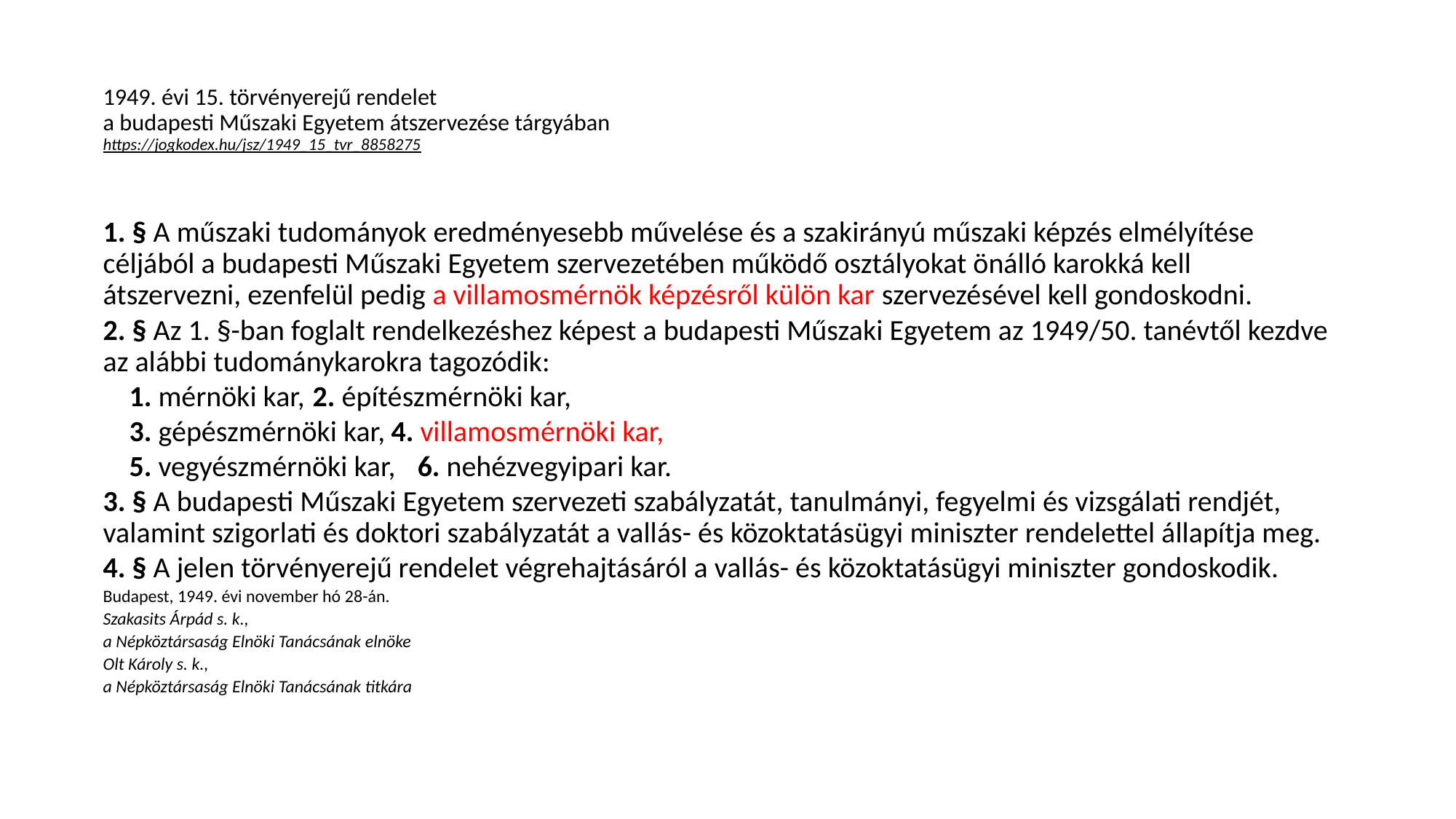

# 1949. évi 15. törvényerejű rendelet a budapesti Műszaki Egyetem átszervezése tárgyában https://jogkodex.hu/jsz/1949_15_tvr_8858275
1. § A műszaki tudományok eredményesebb művelése és a szakirányú műszaki képzés elmélyítése céljából a budapesti Műszaki Egyetem szervezetében működő osztályokat önálló karokká kell átszervezni, ezenfelül pedig a villamosmérnök képzésről külön kar szervezésével kell gondoskodni.
2. § Az 1. §-ban foglalt rendelkezéshez képest a budapesti Műszaki Egyetem az 1949/50. tanévtől kezdve az alábbi tudománykarokra tagozódik:
	1. mérnöki kar,		2. építészmérnöki kar,
	3. gépészmérnöki kar,	4. villamosmérnöki kar,
	5. vegyészmérnöki kar,	6. nehézvegyipari kar.
3. § A budapesti Műszaki Egyetem szervezeti szabályzatát, tanulmányi, fegyelmi és vizsgálati rendjét, valamint szigorlati és doktori szabályzatát a vallás- és közoktatásügyi miniszter rendelettel állapítja meg.
4. § A jelen törvényerejű rendelet végrehajtásáról a vallás- és közoktatásügyi miniszter gondoskodik.
Budapest, 1949. évi november hó 28-án.
Szakasits Árpád s. k.,
a Népköztársaság Elnöki Tanácsának elnöke
Olt Károly s. k.,
a Népköztársaság Elnöki Tanácsának titkára